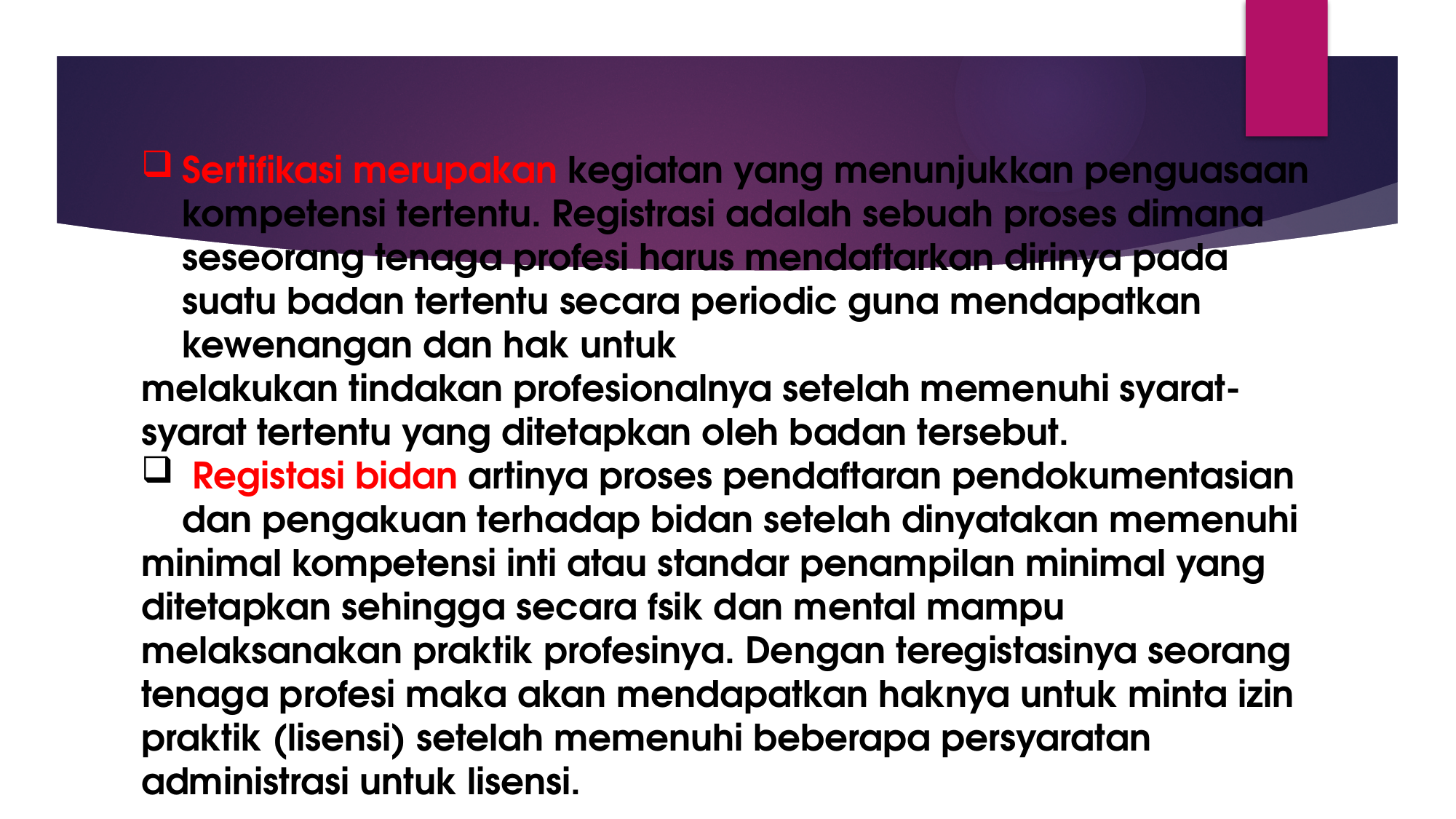

Sertifikasi merupakan kegiatan yang menunjukkan penguasaan kompetensi tertentu. Registrasi adalah sebuah proses dimana seseorang tenaga profesi harus mendaftarkan dirinya pada suatu badan tertentu secara periodic guna mendapatkan kewenangan dan hak untuk
melakukan tindakan profesionalnya setelah memenuhi syarat-syarat tertentu yang ditetapkan oleh badan tersebut.
 Registasi bidan artinya proses pendaftaran pendokumentasian dan pengakuan terhadap bidan setelah dinyatakan memenuhi
minimal kompetensi inti atau standar penampilan minimal yang ditetapkan sehingga secara fsik dan mental mampu melaksanakan praktik profesinya. Dengan teregistasinya seorang tenaga profesi maka akan mendapatkan haknya untuk minta izin praktik (lisensi) setelah memenuhi beberapa persyaratan administrasi untuk lisensi.